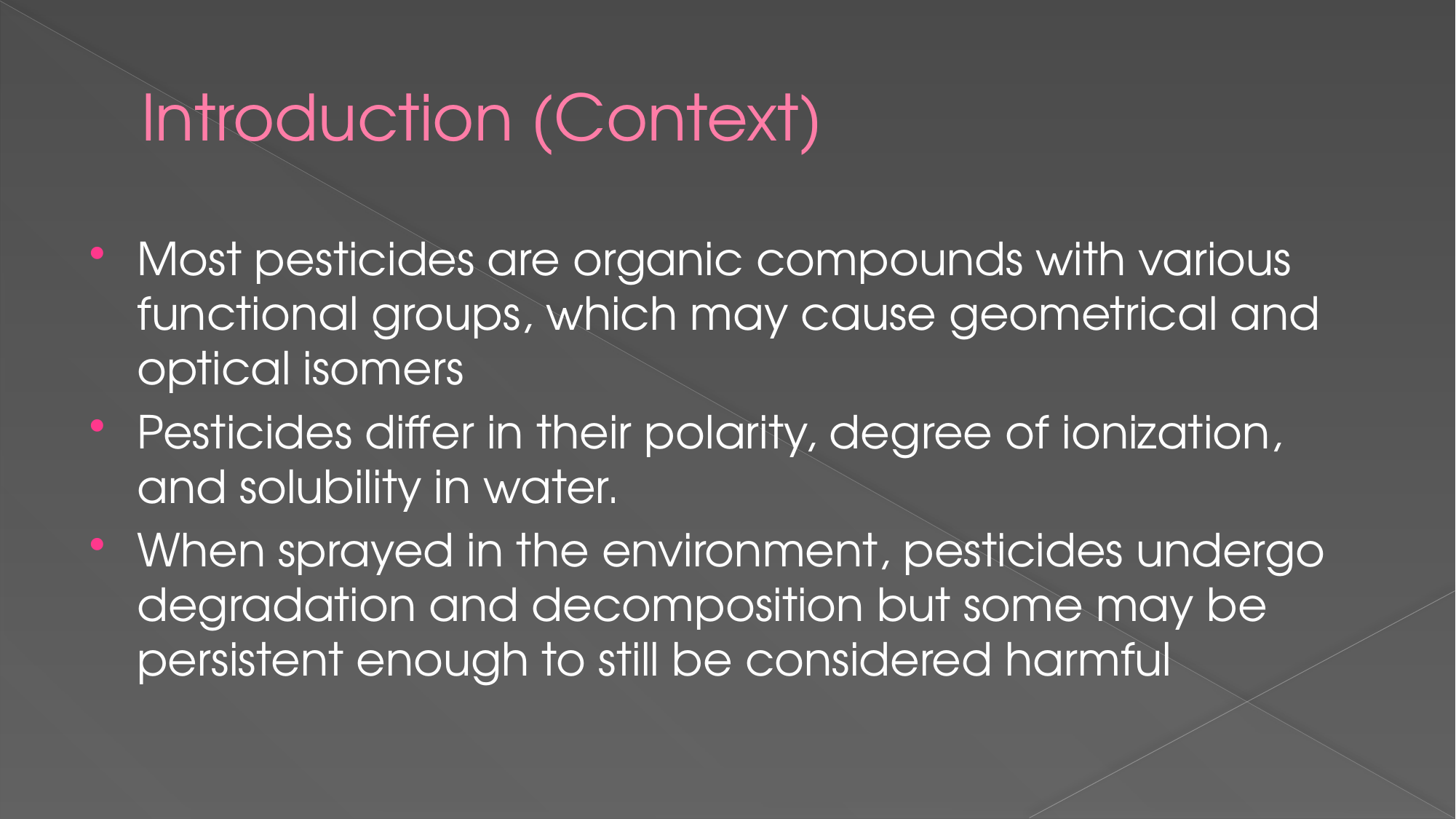

# Introduction (Context)
Most pesticides are organic compounds with various functional groups, which may cause geometrical and optical isomers
Pesticides differ in their polarity, degree of ionization, and solubility in water.
When sprayed in the environment, pesticides undergo degradation and decomposition but some may be persistent enough to still be considered harmful